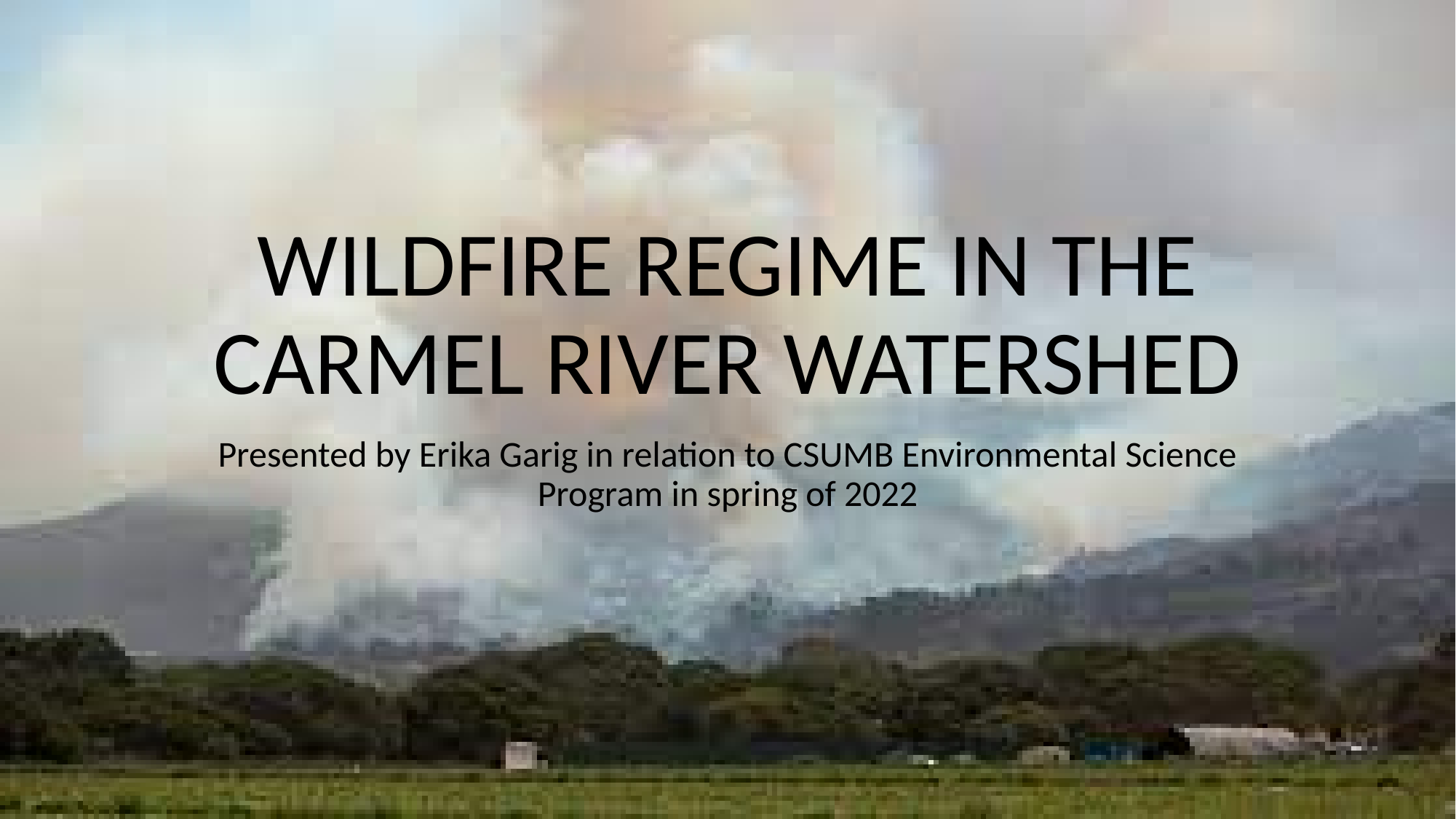

# WILDFIRE REGIME IN THE CARMEL RIVER WATERSHED
Presented by Erika Garig in relation to CSUMB Environmental Science Program in spring of 2022